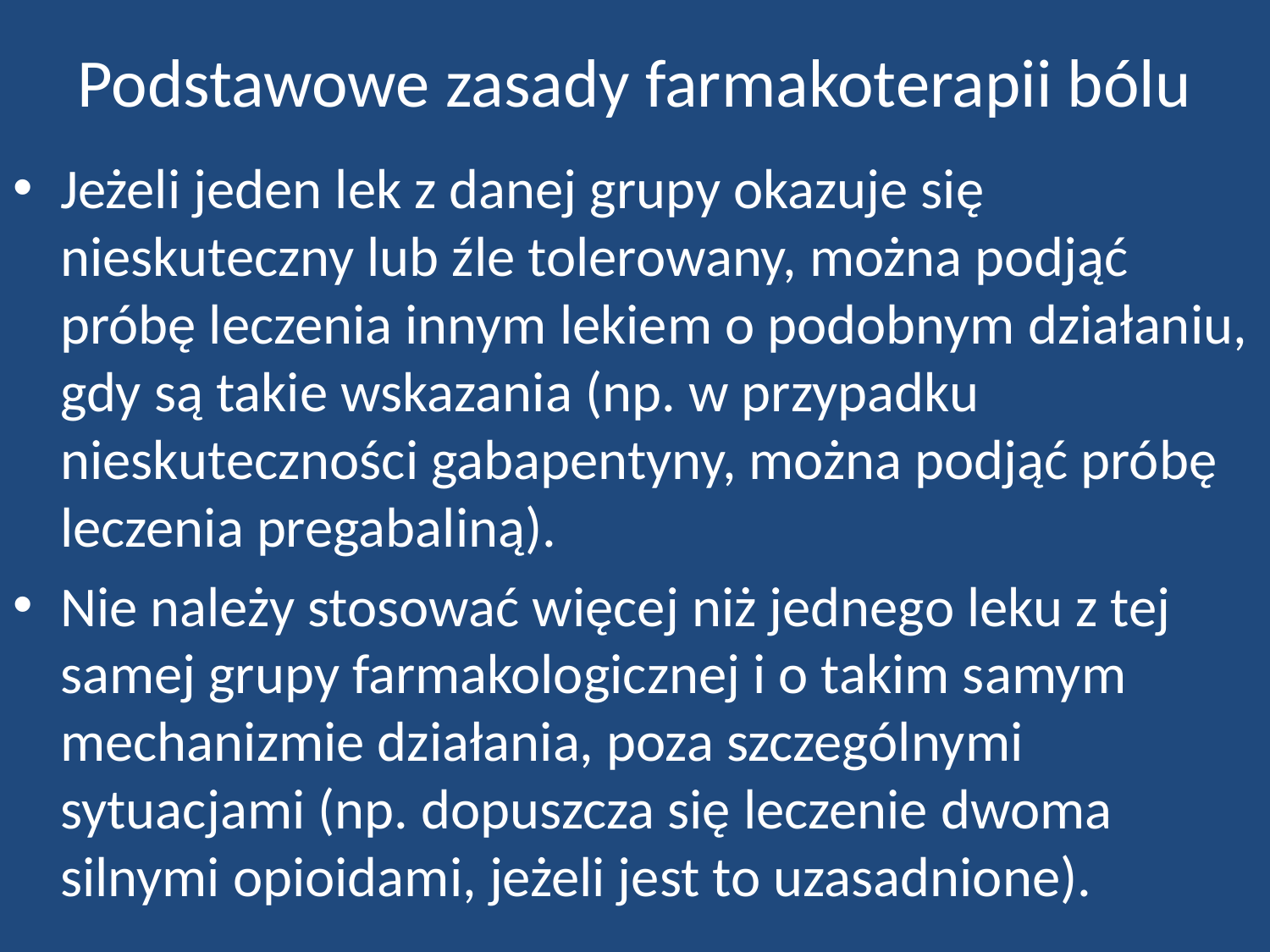

# Podstawowe zasady farmakoterapii bólu
Jeżeli jeden lek z danej grupy okazuje się nieskuteczny lub źle tolerowany, można podjąć próbę leczenia innym lekiem o podobnym działaniu, gdy są takie wskazania (np. w przypadku nieskuteczności gabapentyny, można podjąć próbę leczenia pregabaliną).
Nie należy stosować więcej niż jednego leku z tej samej grupy farmakologicznej i o takim samym mechanizmie działania, poza szczególnymi sytuacjami (np. dopuszcza się leczenie dwoma silnymi opioidami, jeżeli jest to uzasadnione).